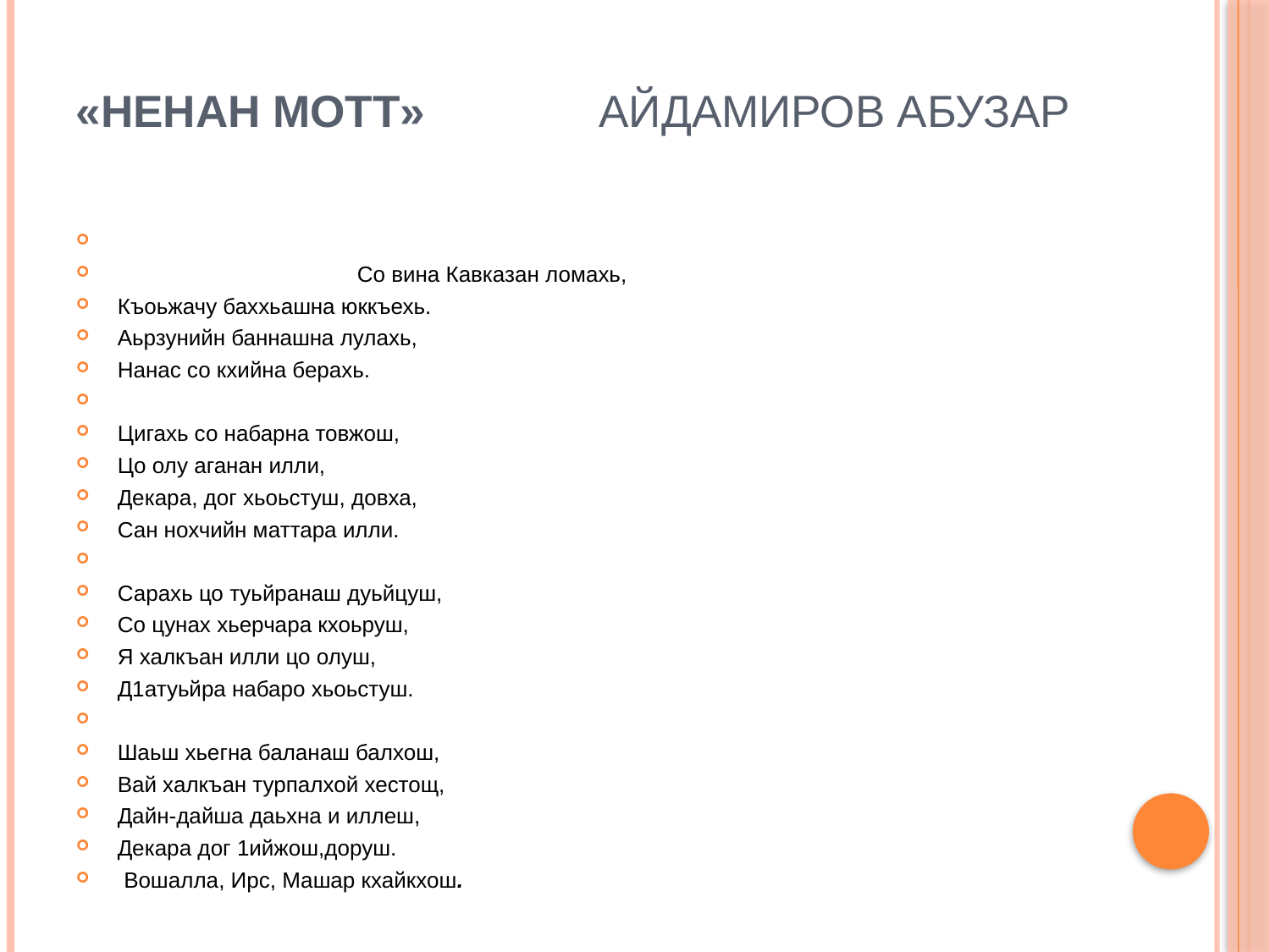

# «Ненан мотт»              Айдамиров Абузар

                                       Со вина Кавказан ломахь,
Къоьжачу баххьашна юккъехь.
Аьрзунийн баннашна лулахь,
Нанас со кхийна берахь.

Цигахь со набарна товжош,
Цо олу аганан илли,
Декара, дог хьоьстуш, довха,
Сан нохчийн маттара илли.

Сарахь цо туьйранаш дуьйцуш,
Со цунах хьерчара кхоьруш,
Я халкъан илли цо олуш,
Д1атуьйра набаро хьоьстуш.

Шаьш хьегна баланаш балхош,
Вай халкъан турпалхой хестощ,
Дайн-дайша даьхна и иллеш,
Декара дог 1ийжош,доруш.
 Вошалла, Ирс, Машар кхайкхош.